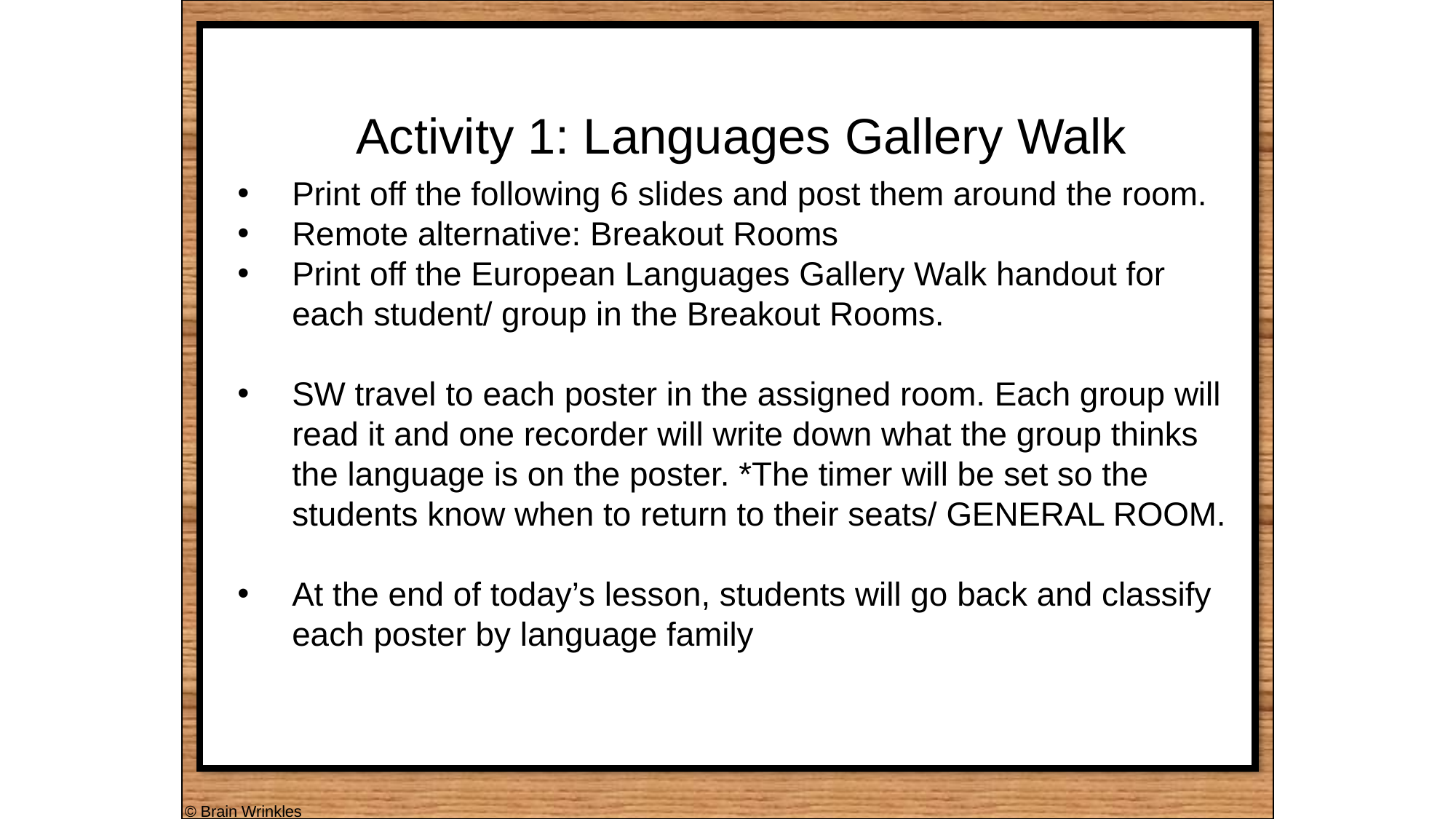

Activity 1: Languages Gallery Walk
Print off the following 6 slides and post them around the room.
Remote alternative: Breakout Rooms
Print off the European Languages Gallery Walk handout for each student/ group in the Breakout Rooms.

SW travel to each poster in the assigned room. Each group will read it and one recorder will write down what the group thinks the language is on the poster. *The timer will be set so the students know when to return to their seats/ GENERAL ROOM.

At the end of today’s lesson, students will go back and classify each poster by language family

© Brain Wrinkles